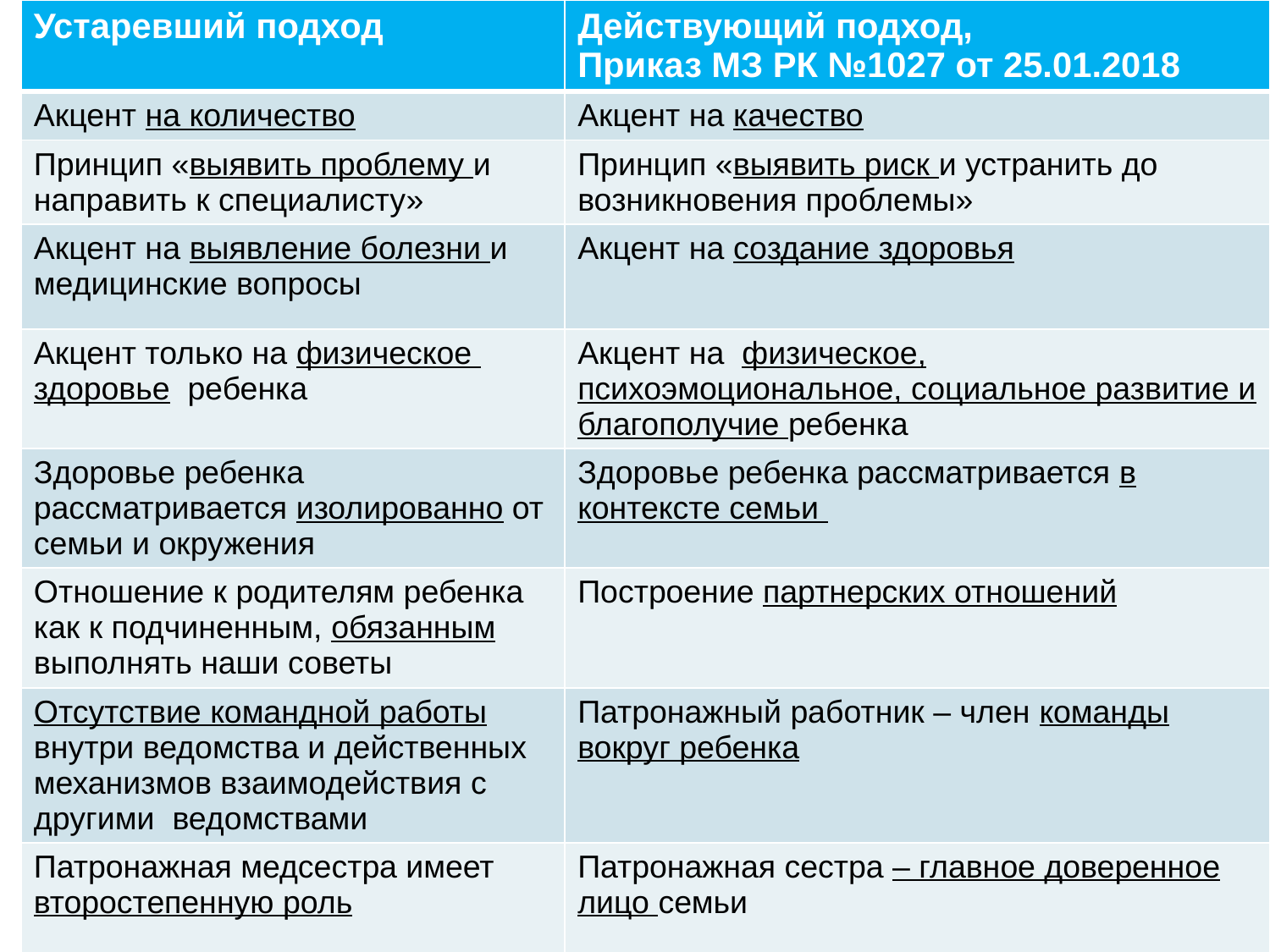

| Устаревший подход | Действующий подход, Приказ МЗ РК №1027 от 25.01.2018 |
| --- | --- |
| Акцент на количество | Акцент на качество |
| Принцип «выявить проблему и направить к специалисту» | Принцип «выявить риск и устранить до возникновения проблемы» |
| Акцент на выявление болезни и медицинские вопросы | Акцент на создание здоровья |
| Акцент только на физическое здоровье ребенка | Акцент на физическое, психоэмоциональное, социальное развитие и благополучие ребенка |
| Здоровье ребенка рассматривается изолированно от семьи и окружения | Здоровье ребенка рассматривается в контексте семьи |
| Отношение к родителям ребенка как к подчиненным, обязанным выполнять наши советы | Построение партнерских отношений |
| Отсутствие командной работы внутри ведомства и действенных механизмов взаимодействия с другими ведомствами | Патронажный работник – член команды вокруг ребенка |
| Патронажная медсестра имеет второстепенную роль | Патронажная сестра – главное доверенное лицо семьи |
#